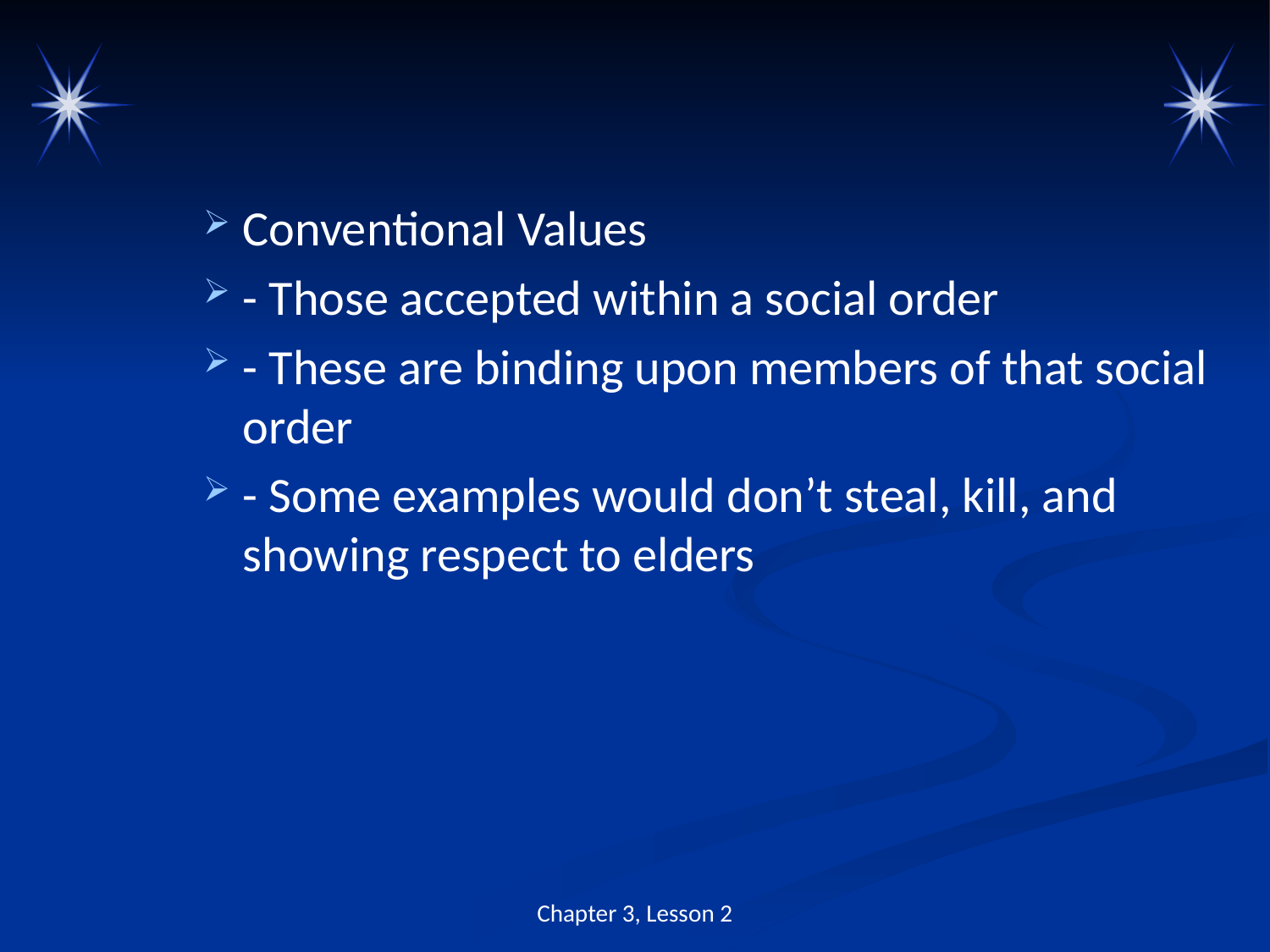

#
Conventional Values
- Those accepted within a social order
- These are binding upon members of that social order
- Some examples would don’t steal, kill, and showing respect to elders

Chapter 3, Lesson 2